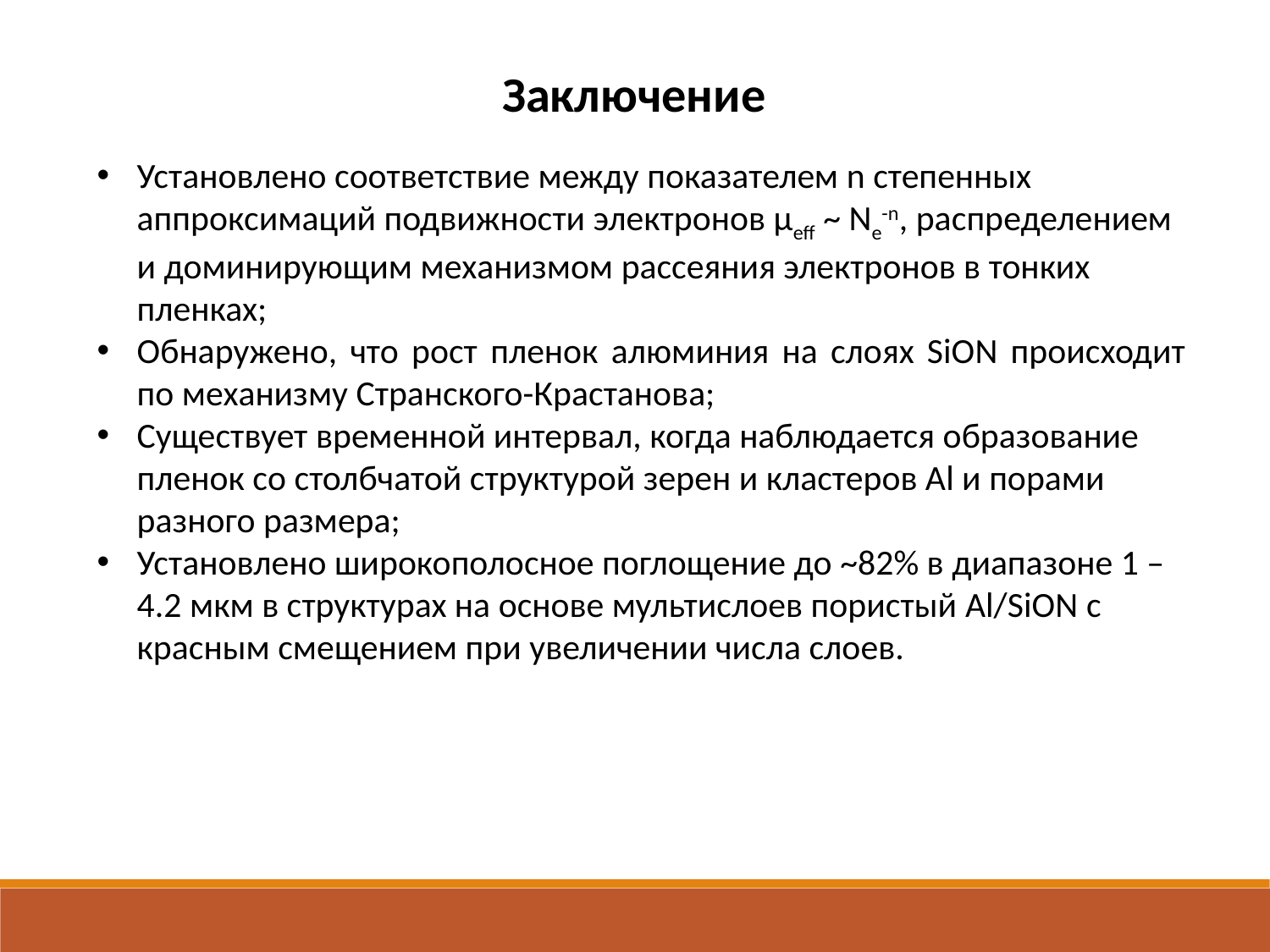

Заключение
Установлено соответствие между показателем n степенных аппроксимаций подвижности электронов μeff ~ Ne-n, распределением и доминирующим механизмом рассеяния электронов в тонких пленках;
Обнаружено, что рост пленок алюминия на слоях SiON происходит по механизму Странского-Крастанова;
Существует временной интервал, когда наблюдается образование пленок со столбчатой структурой зерен и кластеров Al и порами разного размера;
Установлено широкополосное поглощение до ~82% в диапазоне 1 – 4.2 мкм в структурах на основе мультислоев пористый Al/SiON с красным смещением при увеличении числа слоев.